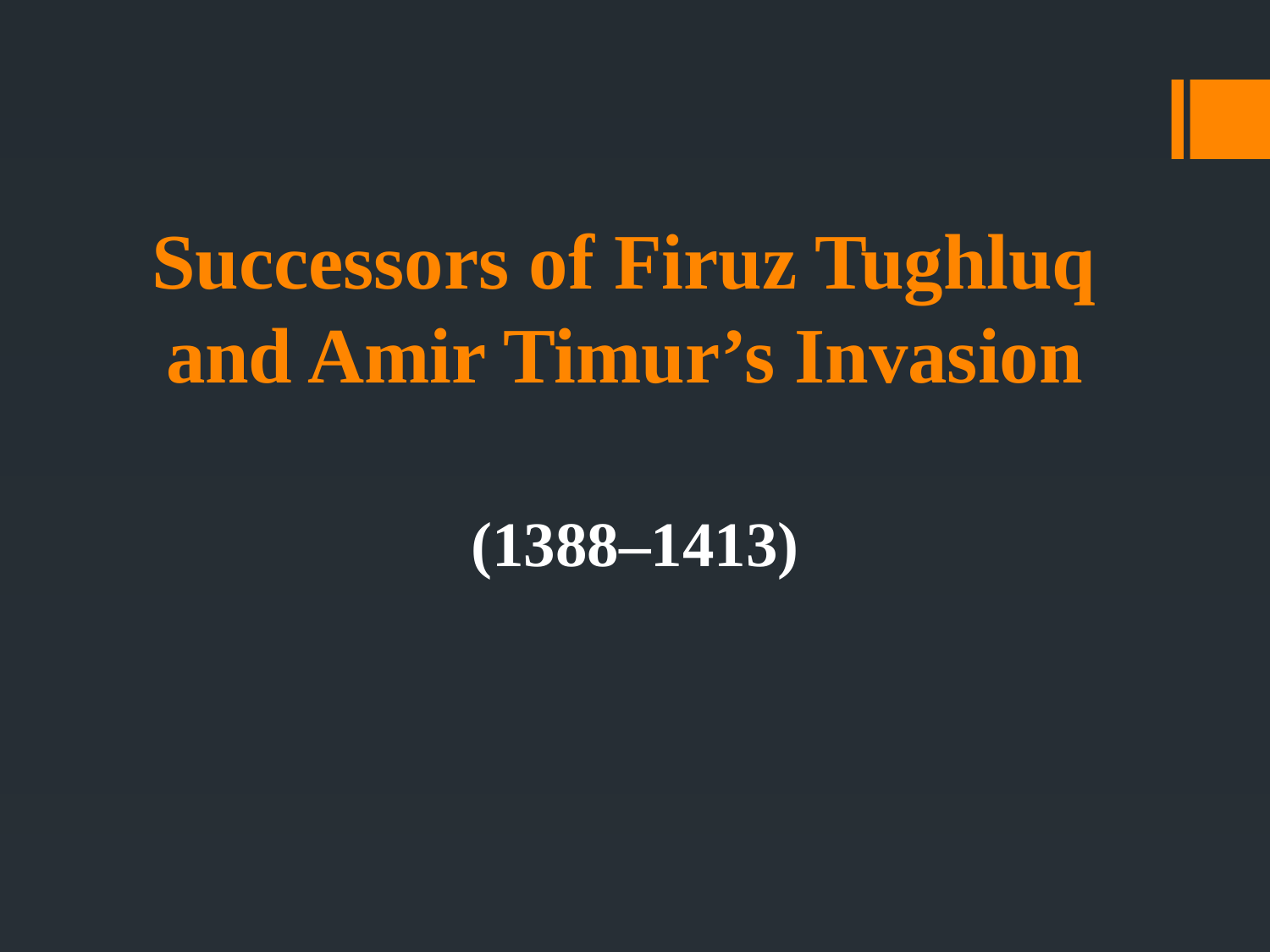

# Successors of Firuz Tughluq and Amir Timur’s Invasion
(1388–1413)